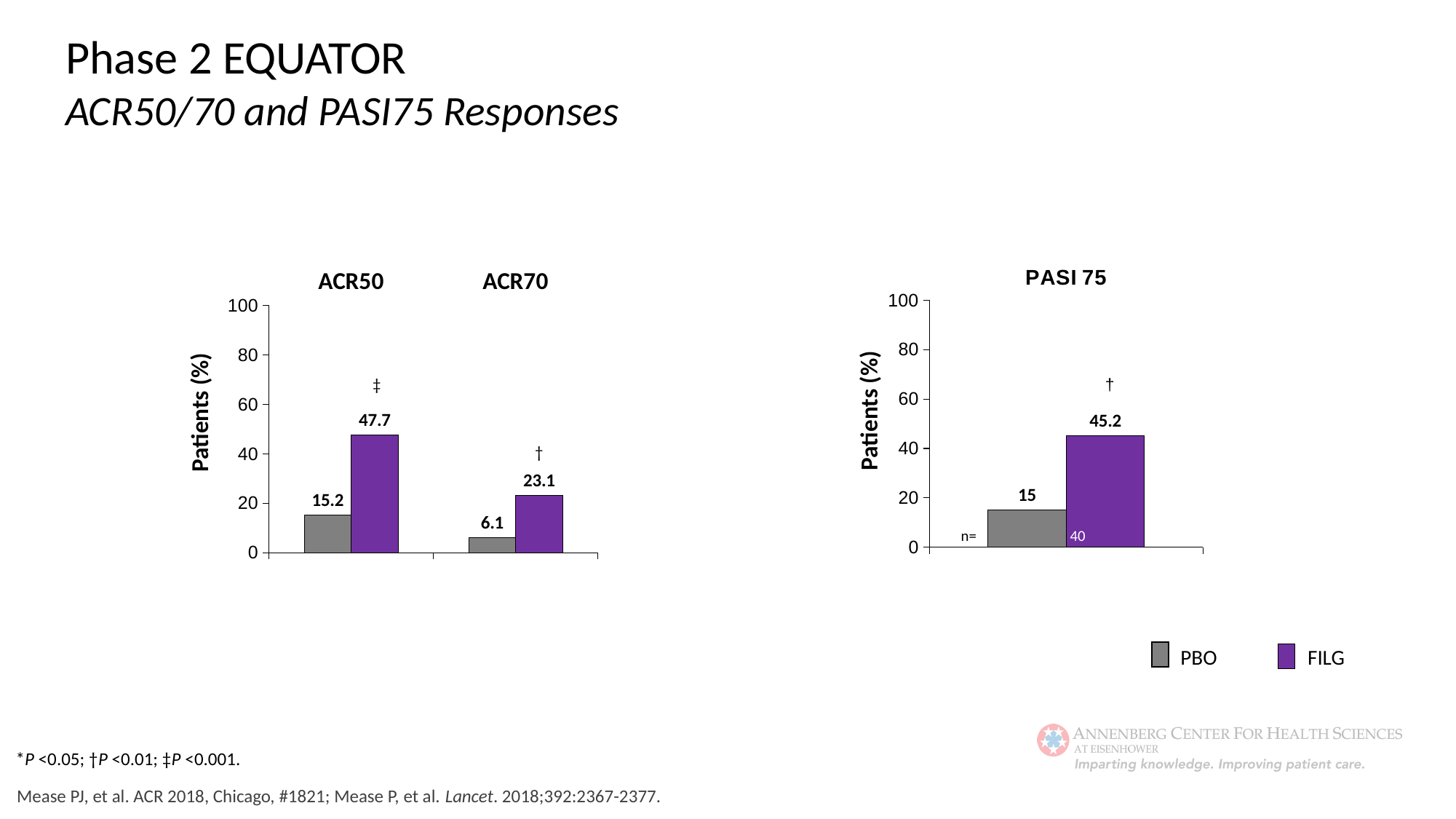

Phase 2 EQUATOR
ACR50/70 and PASI75 Responses

### Chart

| Category | PBO | FILG |
|---|---|---|
| PASI 75 | 15.0 | 45.2 |

### Chart

| Category | PBO | FILG |
|---|---|---|
| ACR50 | 15.2 | 47.7 |
| ACR70 | 6.1 | 23.1 |
Patients (%)
Patients (%)
n= 	40	42
PBO

FILG

*P <0.05; †P <0.01; ‡P <0.001.
Mease PJ, et al. ACR 2018, Chicago, #1821; Mease P, et al. Lancet. 2018;392:2367-2377.